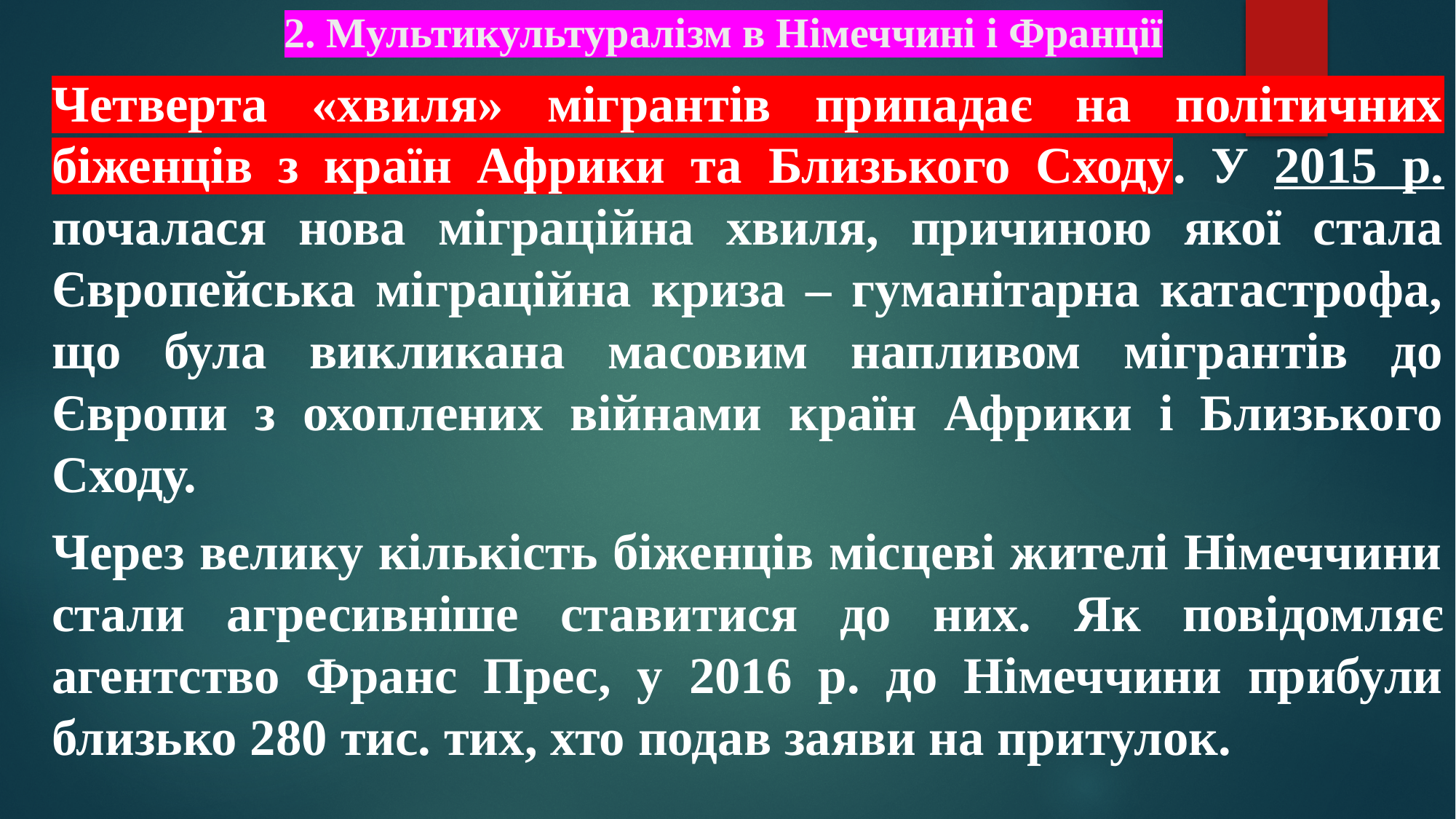

# 2. Мультикультуралізм в Німеччині і Франції
Четверта «хвиля» мігрантів припадає на політичних біженців з країн Африки та Близького Сходу. У 2015 р. почалася нова міграційна хвиля, причиною якої стала Європейська міграційна криза – гуманітарна катастрофа, що була викликана масовим напливом мігрантів до Європи з охоплених війнами країн Африки і Близького Сходу.
Через велику кількість біженців місцеві жителі Німеччини стали агресивніше ставитися до них. Як повідомляє агентство Франс Прес, у 2016 р. до Німеччини прибули близько 280 тис. тих, хто подав заяви на притулок.